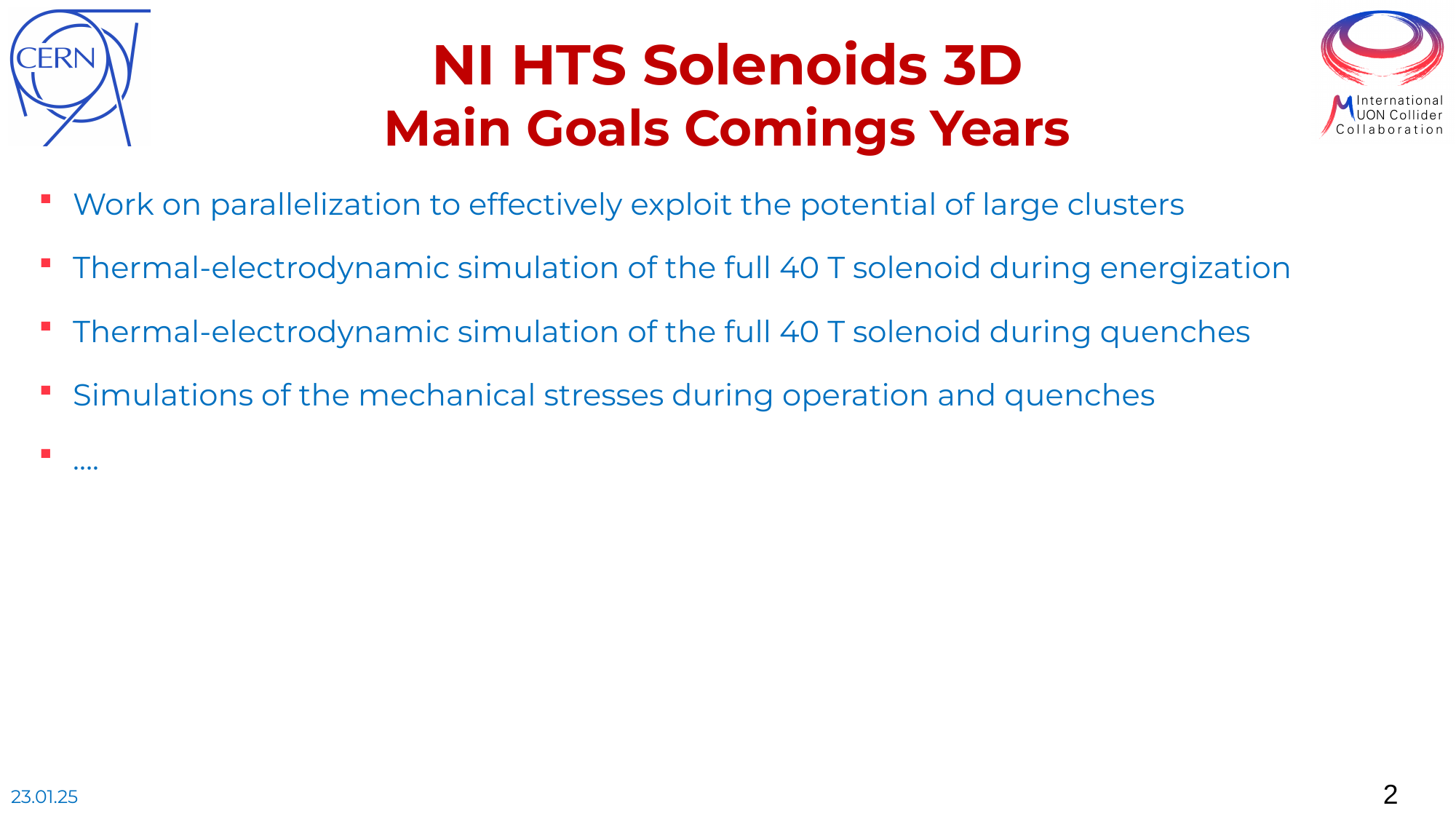

NI HTS Solenoids 3D
Main Goals Comings Years
Work on parallelization to effectively exploit the potential of large clusters
Thermal-electrodynamic simulation of the full 40 T solenoid during energization
Thermal-electrodynamic simulation of the full 40 T solenoid during quenches
Simulations of the mechanical stresses during operation and quenches
….

2
23.01.25